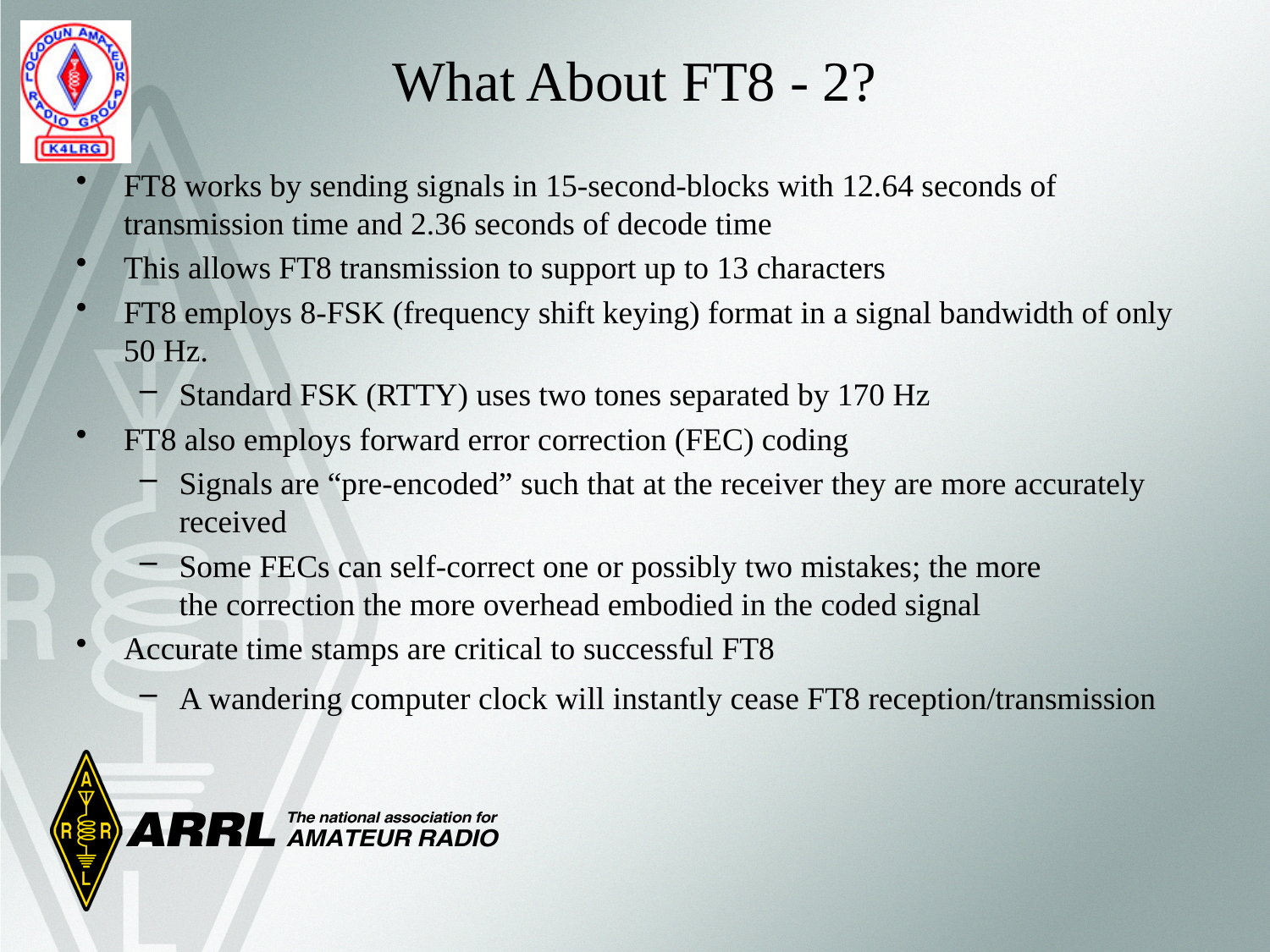

# What About FT8 - 2?
FT8 works by sending signals in 15-second-blocks with 12.64 seconds of transmission time and 2.36 seconds of decode time
This allows FT8 transmission to support up to 13 characters
FT8 employs 8-FSK (frequency shift keying) format in a signal bandwidth of only 50 Hz.
Standard FSK (RTTY) uses two tones separated by 170 Hz
FT8 also employs forward error correction (FEC) coding
Signals are “pre-encoded” such that at the receiver they are more accurately received
Some FECs can self-correct one or possibly two mistakes; the more
the correction the more overhead embodied in the coded signal
Accurate time stamps are critical to successful FT8
A wandering computer clock will instantly cease FT8 reception/transmission